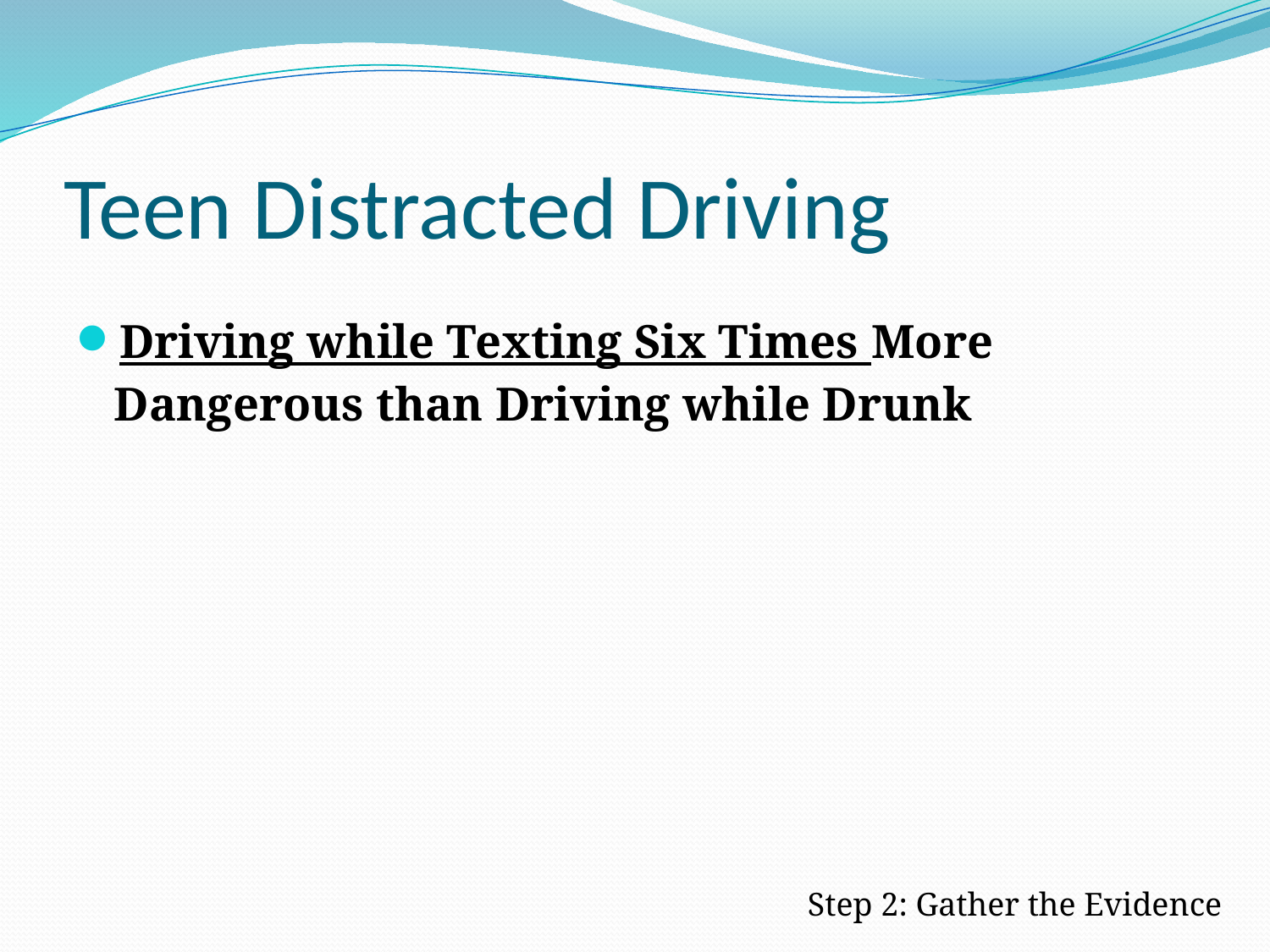

# Teen Distracted Driving
Driving while Texting Six Times More Dangerous than Driving while Drunk

Step 2: Gather the Evidence